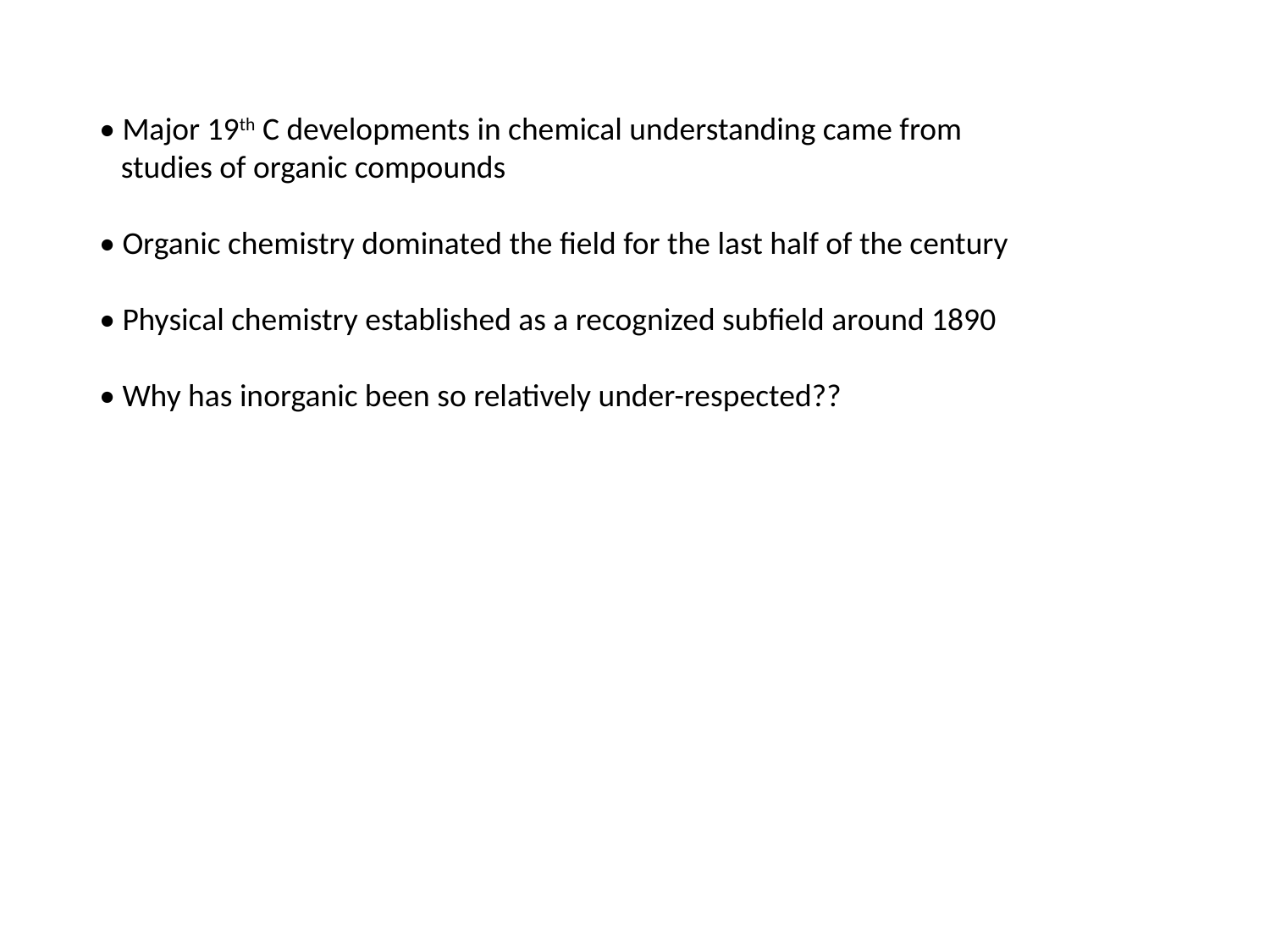

• Major 19th C developments in chemical understanding came from
   studies of organic compounds

• Organic chemistry dominated the field for the last half of the century

• Physical chemistry established as a recognized subfield around 1890

• Why has inorganic been so relatively under-respected??